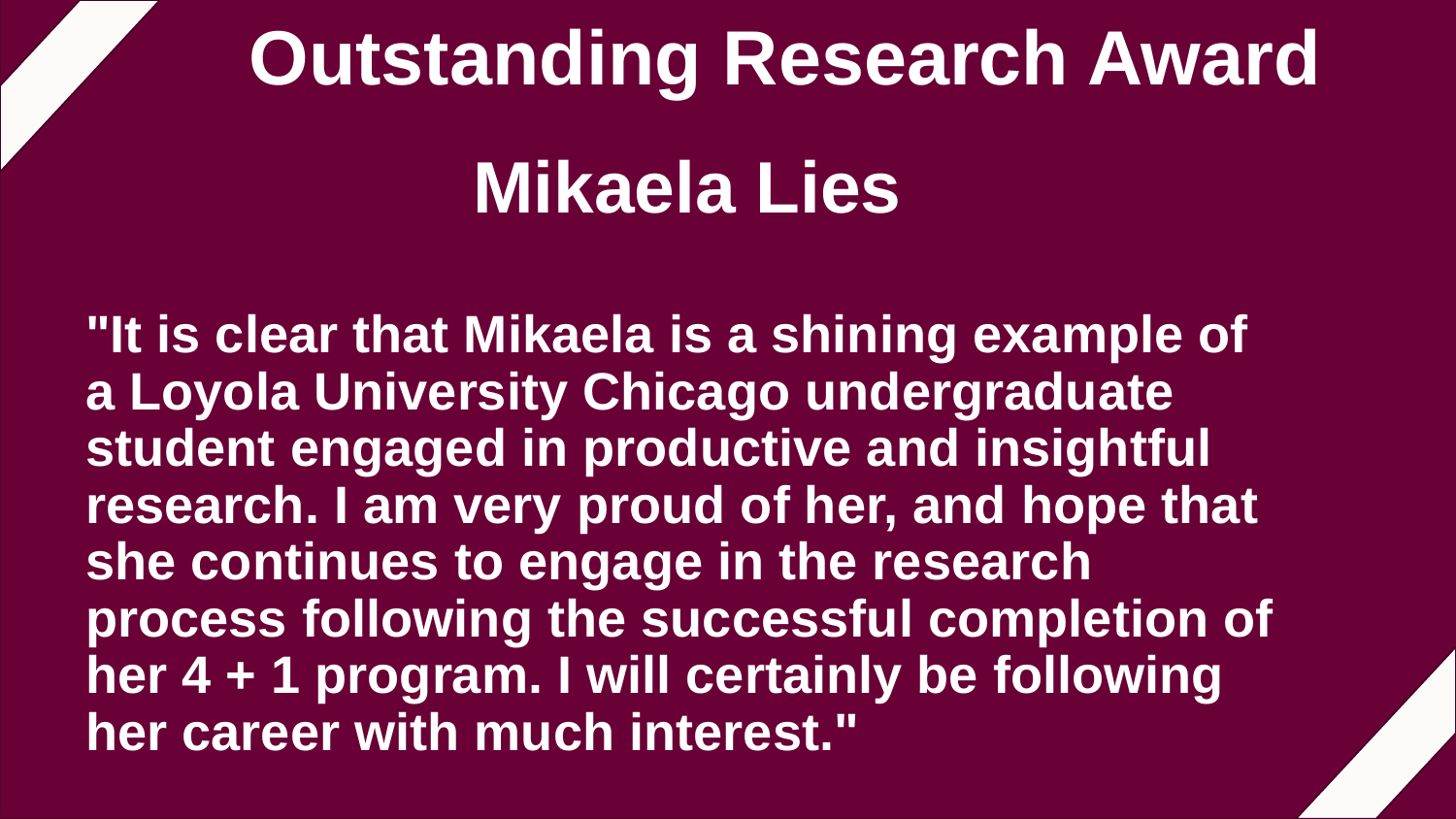

# Outstanding Research Award
Mikaela Lies

"It is clear that Mikaela is a shining example of a Loyola University Chicago undergraduate student engaged in productive and insightful research. I am very proud of her, and hope that she continues to engage in the research process following the successful completion of her 4 + 1 program. I will certainly be following her career with much interest."